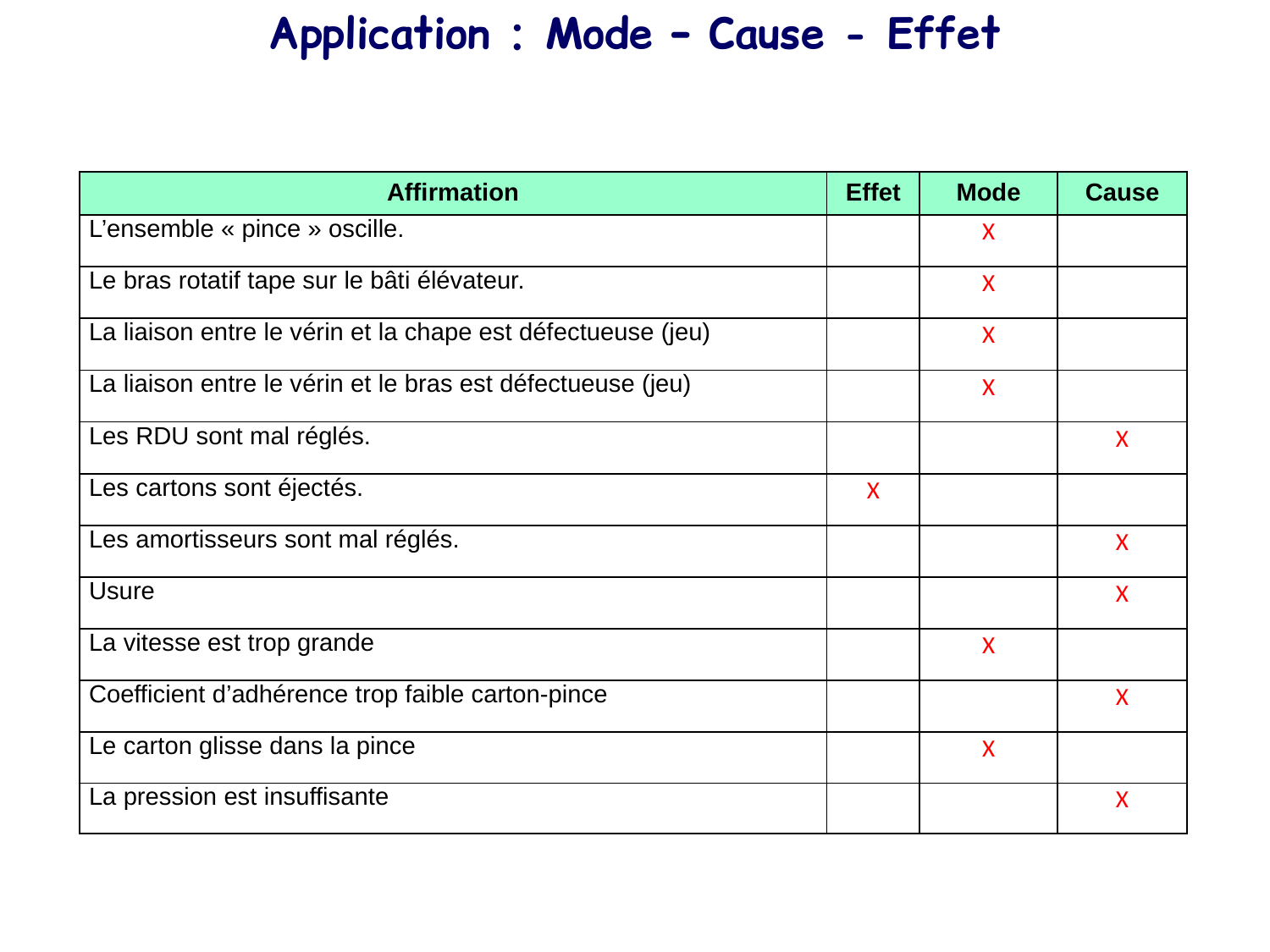

Application : Mode – Cause - Effet
| Affirmation | Effet | Mode | Cause |
| --- | --- | --- | --- |
| L’ensemble « pince » oscille. |  | X |  |
| Le bras rotatif tape sur le bâti élévateur. |  | X |  |
| La liaison entre le vérin et la chape est défectueuse (jeu) |  | X |  |
| La liaison entre le vérin et le bras est défectueuse (jeu) |  | X |  |
| Les RDU sont mal réglés. |  |  | X |
| Les cartons sont éjectés. | X |  |  |
| Les amortisseurs sont mal réglés. |  |  | X |
| Usure |  |  | X |
| La vitesse est trop grande |  | X |  |
| Coefficient d’adhérence trop faible carton-pince |  |  | X |
| Le carton glisse dans la pince |  | X |  |
| La pression est insuffisante |  |  | X |